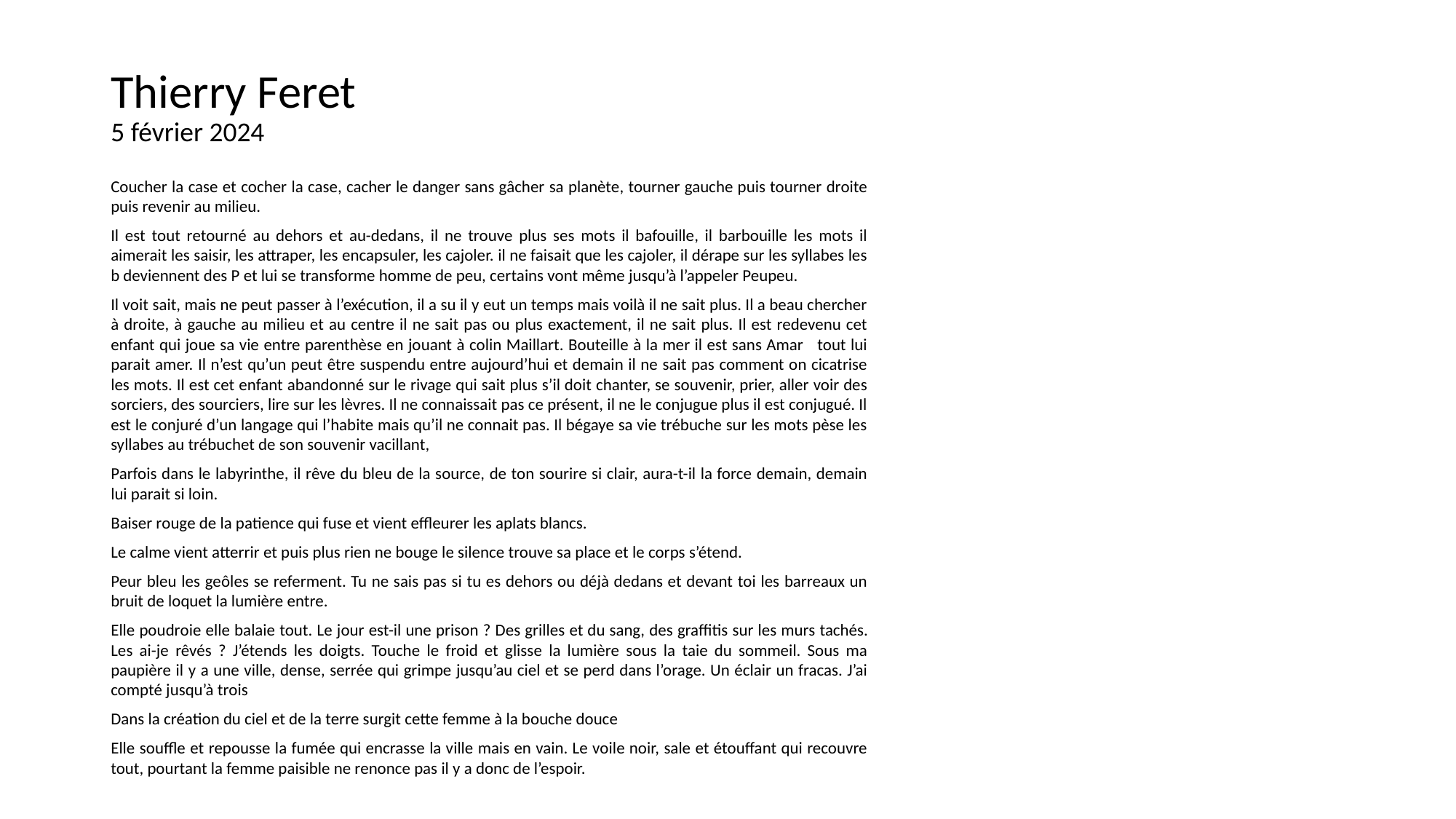

# Thierry Feret 5 février 2024
Coucher la case et cocher la case, cacher le danger sans gâcher sa planète, tourner gauche puis tourner droite puis revenir au milieu.
Il est tout retourné au dehors et au-dedans, il ne trouve plus ses mots il bafouille, il barbouille les mots il aimerait les saisir, les attraper, les encapsuler, les cajoler. il ne faisait que les cajoler, il dérape sur les syllabes les b deviennent des P et lui se transforme homme de peu, certains vont même jusqu’à l’appeler Peupeu.
Il voit sait, mais ne peut passer à l’exécution, il a su il y eut un temps mais voilà il ne sait plus. Il a beau chercher à droite, à gauche au milieu et au centre il ne sait pas ou plus exactement, il ne sait plus. Il est redevenu cet enfant qui joue sa vie entre parenthèse en jouant à colin Maillart. Bouteille à la mer il est sans Amar   tout lui parait amer. Il n’est qu’un peut être suspendu entre aujourd’hui et demain il ne sait pas comment on cicatrise les mots. Il est cet enfant abandonné sur le rivage qui sait plus s’il doit chanter, se souvenir, prier, aller voir des sorciers, des sourciers, lire sur les lèvres. Il ne connaissait pas ce présent, il ne le conjugue plus il est conjugué. Il est le conjuré d’un langage qui l’habite mais qu’il ne connait pas. Il bégaye sa vie trébuche sur les mots pèse les syllabes au trébuchet de son souvenir vacillant,
Parfois dans le labyrinthe, il rêve du bleu de la source, de ton sourire si clair, aura-t-il la force demain, demain lui parait si loin.
Baiser rouge de la patience qui fuse et vient effleurer les aplats blancs.
Le calme vient atterrir et puis plus rien ne bouge le silence trouve sa place et le corps s’étend.
Peur bleu les geôles se referment. Tu ne sais pas si tu es dehors ou déjà dedans et devant toi les barreaux un bruit de loquet la lumière entre.
Elle poudroie elle balaie tout. Le jour est-il une prison ? Des grilles et du sang, des graffitis sur les murs tachés. Les ai-je rêvés ? J’étends les doigts. Touche le froid et glisse la lumière sous la taie du sommeil. Sous ma paupière il y a une ville, dense, serrée qui grimpe jusqu’au ciel et se perd dans l’orage. Un éclair un fracas. J’ai compté jusqu’à trois
Dans la création du ciel et de la terre surgit cette femme à la bouche douce
Elle souffle et repousse la fumée qui encrasse la ville mais en vain. Le voile noir, sale et étouffant qui recouvre tout, pourtant la femme paisible ne renonce pas il y a donc de l’espoir.